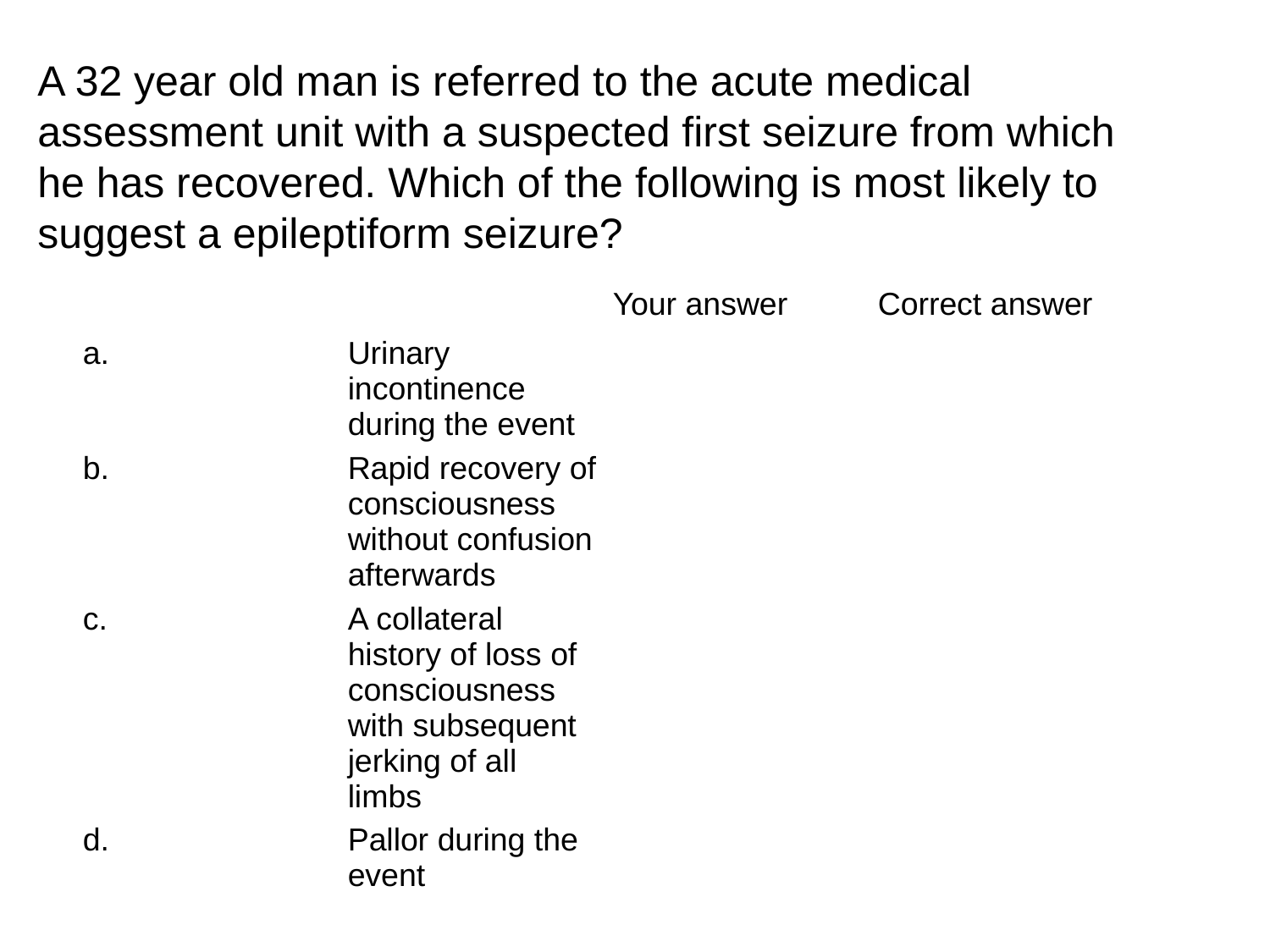

A 32 year old man is referred to the acute medical assessment unit with a suspected first seizure from which he has recovered. Which of the following is most likely to suggest a epileptiform seizure?

|  |  | Your answer | Correct answer |
| --- | --- | --- | --- |
| a. | Urinary incontinence during the event |  |  |
| b. | Rapid recovery of consciousness without confusion afterwards |  |  |
| c. | A collateral history of loss of consciousness with subsequent jerking of all limbs |  |  |
| d. | Pallor during the event |  |  |